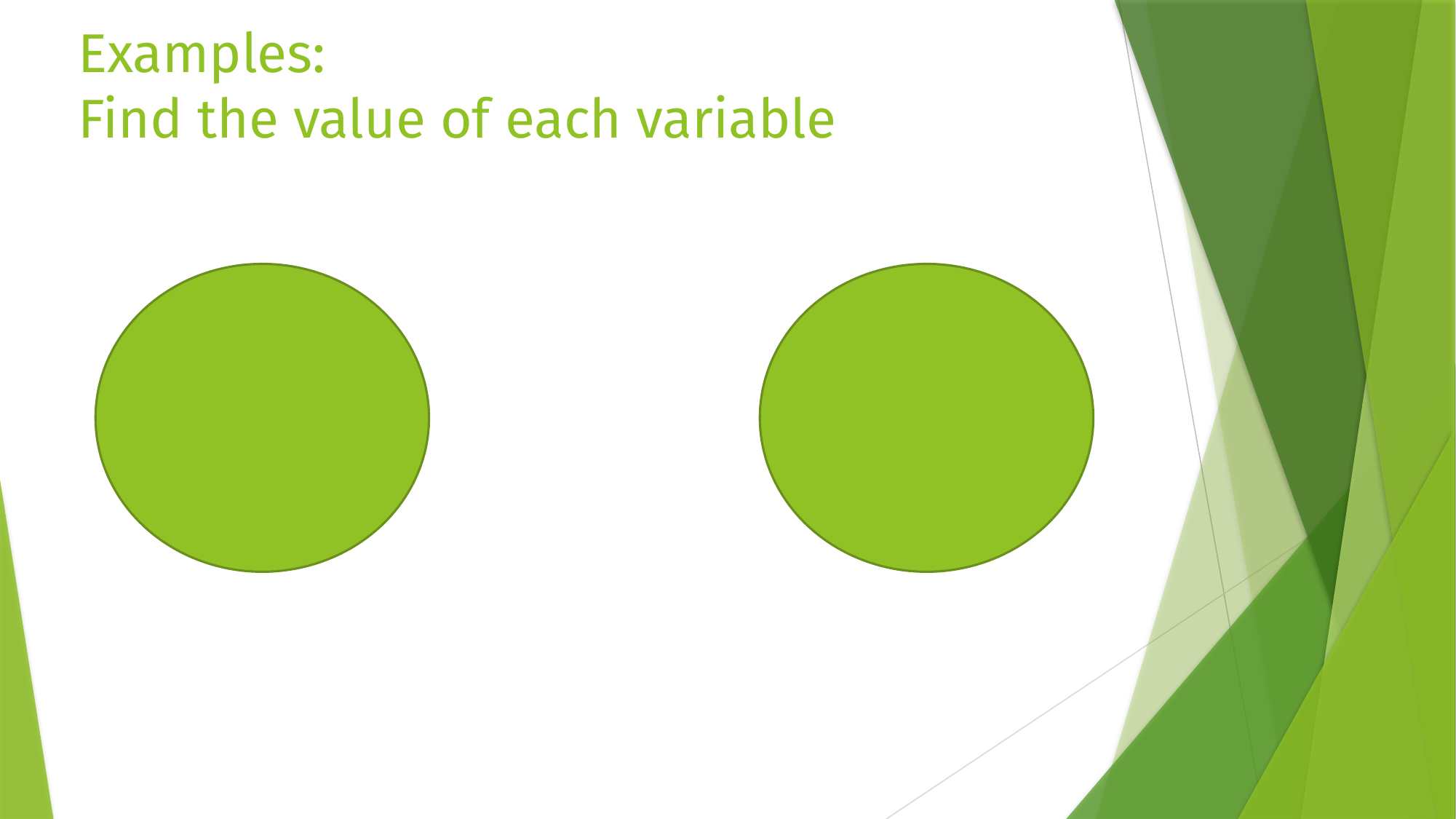

# Examples: Find the value of each variable